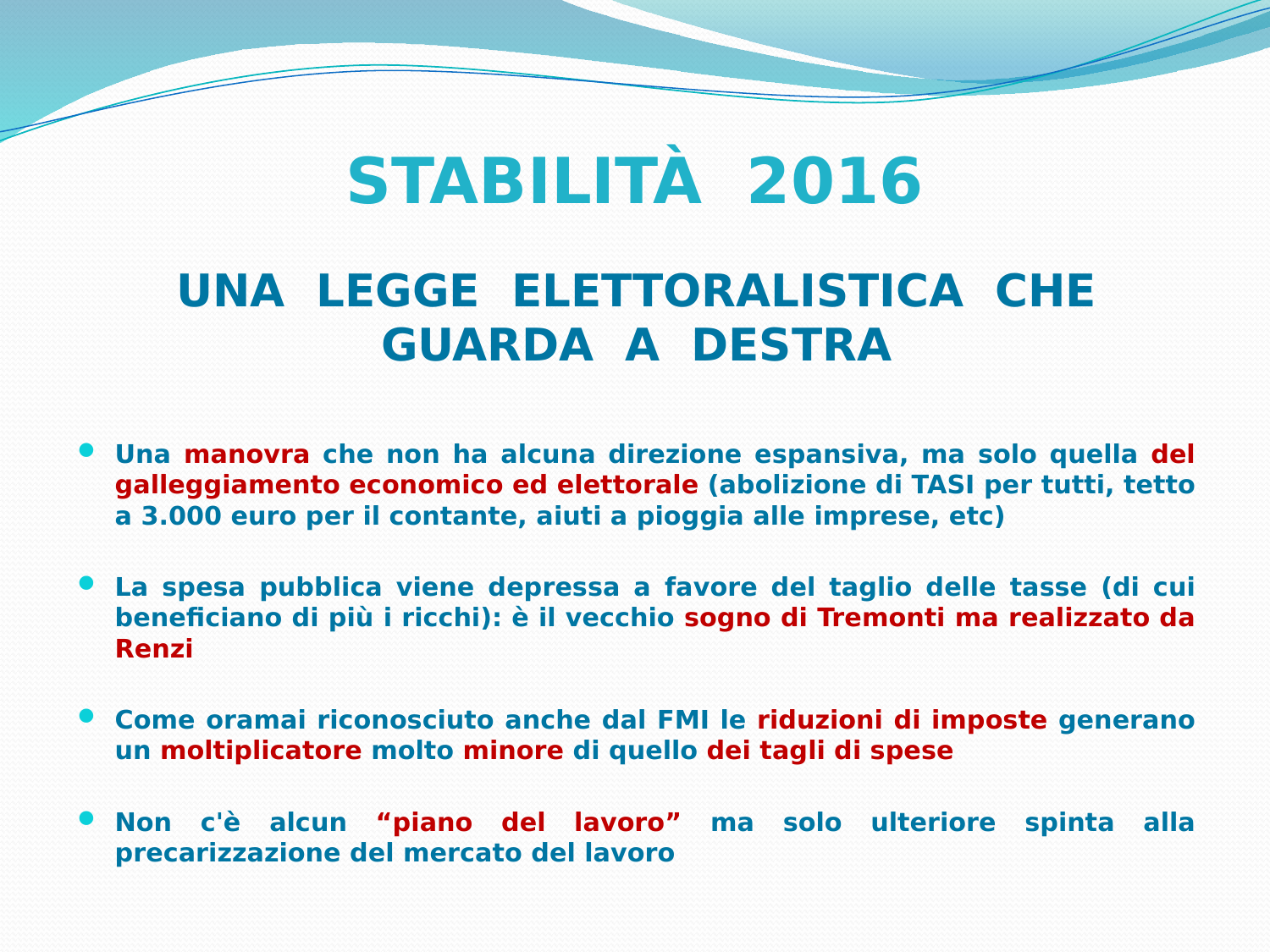

# STABILITÀ  2016
UNA  LEGGE  ELETTORALISTICA  CHE GUARDA  A  DESTRA

Una manovra che non ha alcuna direzione espansiva, ma solo quella del galleggiamento economico ed elettorale (abolizione di TASI per tutti, tetto a 3.000 euro per il contante, aiuti a pioggia alle imprese, etc)

La spesa pubblica viene depressa a favore del taglio delle tasse (di cui beneficiano di più i ricchi): è il vecchio sogno di Tremonti ma realizzato da Renzi

Come oramai riconosciuto anche dal FMI le riduzioni di imposte generano un moltiplicatore molto minore di quello dei tagli di spese

Non c'è alcun “piano del lavoro” ma solo ulteriore spinta alla precarizzazione del mercato del lavoro